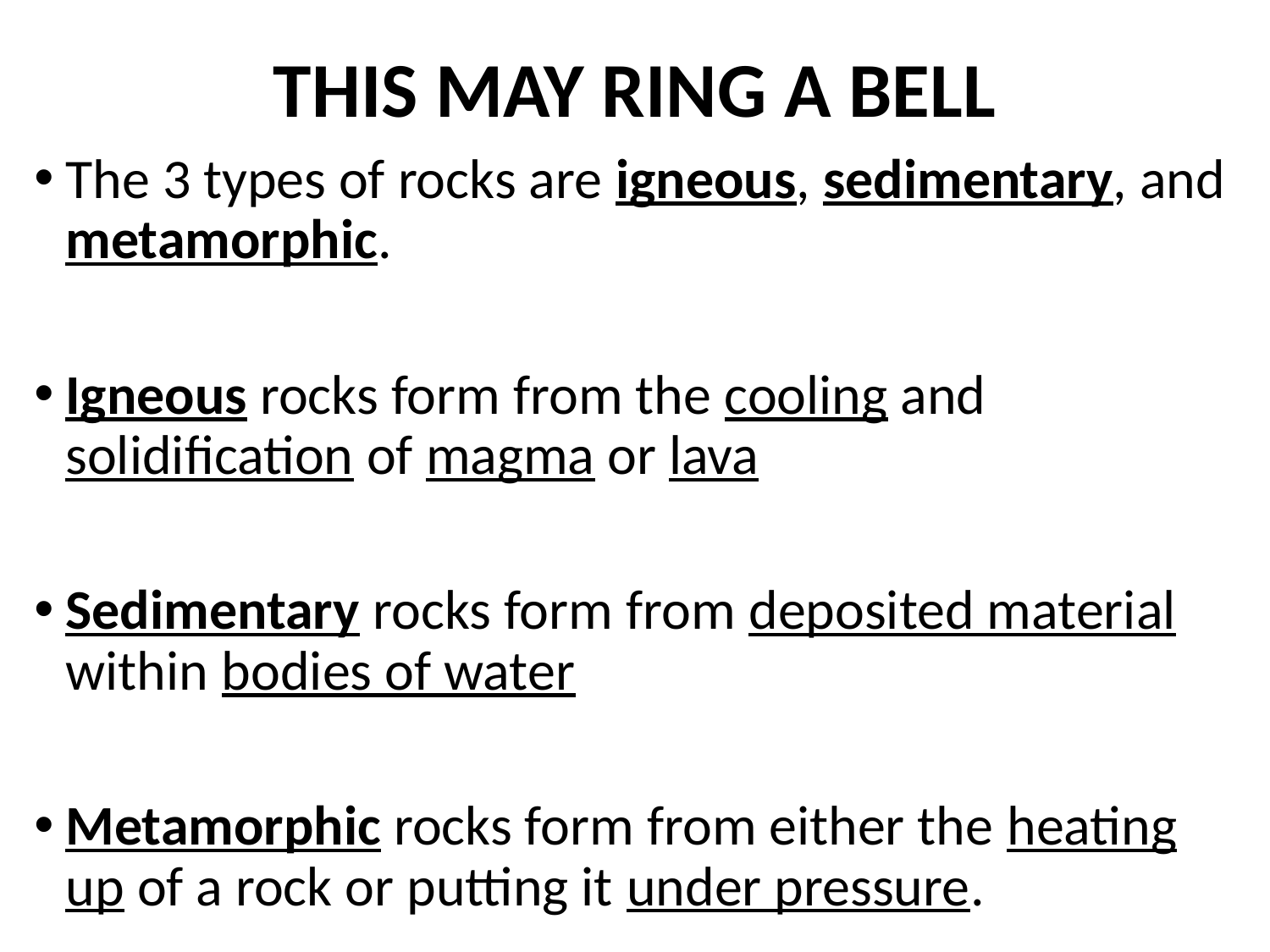

# THIS MAY RING A BELL
The 3 types of rocks are igneous, sedimentary, and metamorphic.

Igneous rocks form from the cooling and solidification of magma or lava

Sedimentary rocks form from deposited material within bodies of water

Metamorphic rocks form from either the heating up of a rock or putting it under pressure.